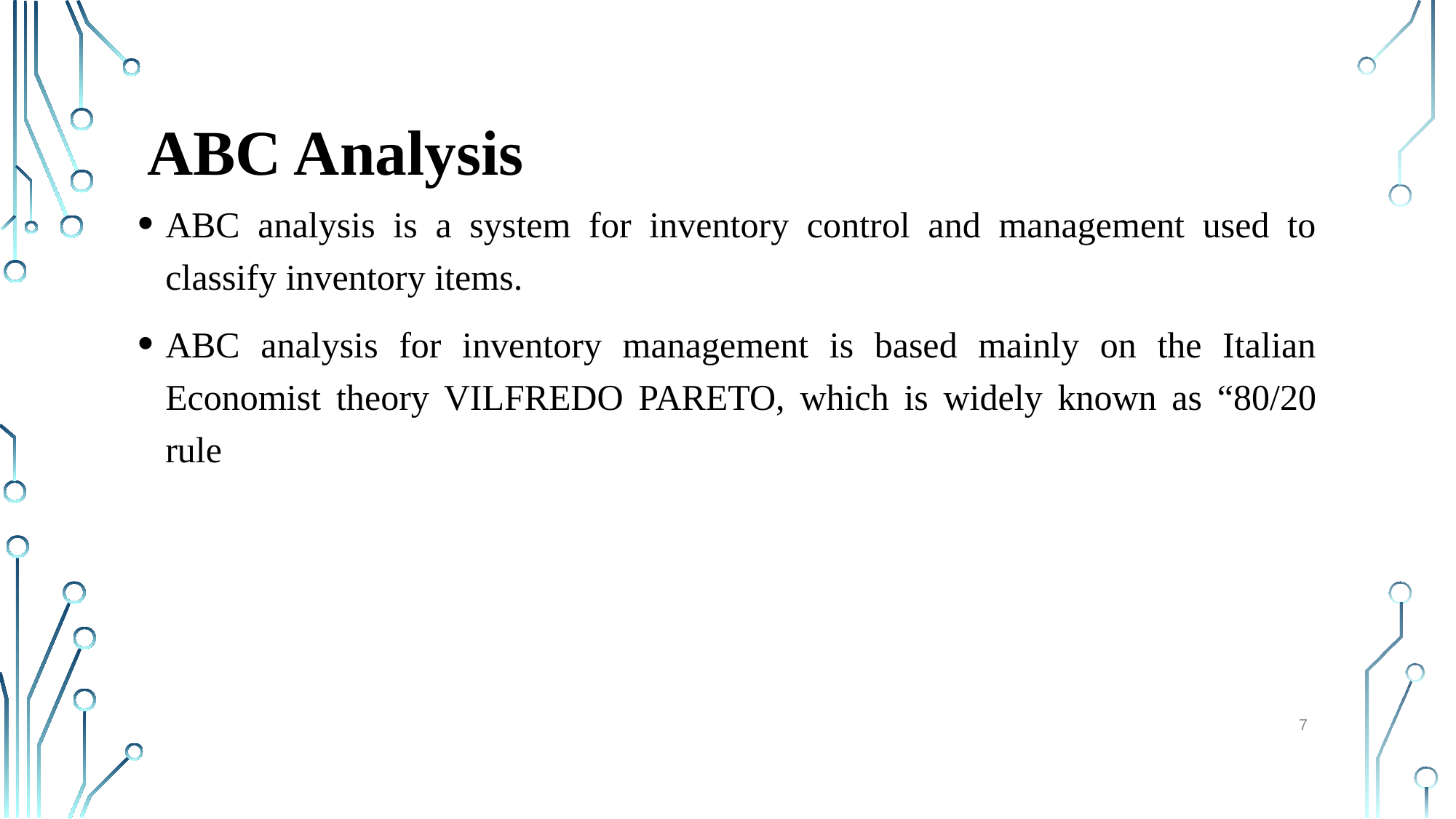

# ABC Analysis
ABC analysis is a system for inventory control and management used to classify inventory items.
ABC analysis for inventory management is based mainly on the Italian Economist theory VILFREDO PARETO, which is widely known as “80/20 rule

7